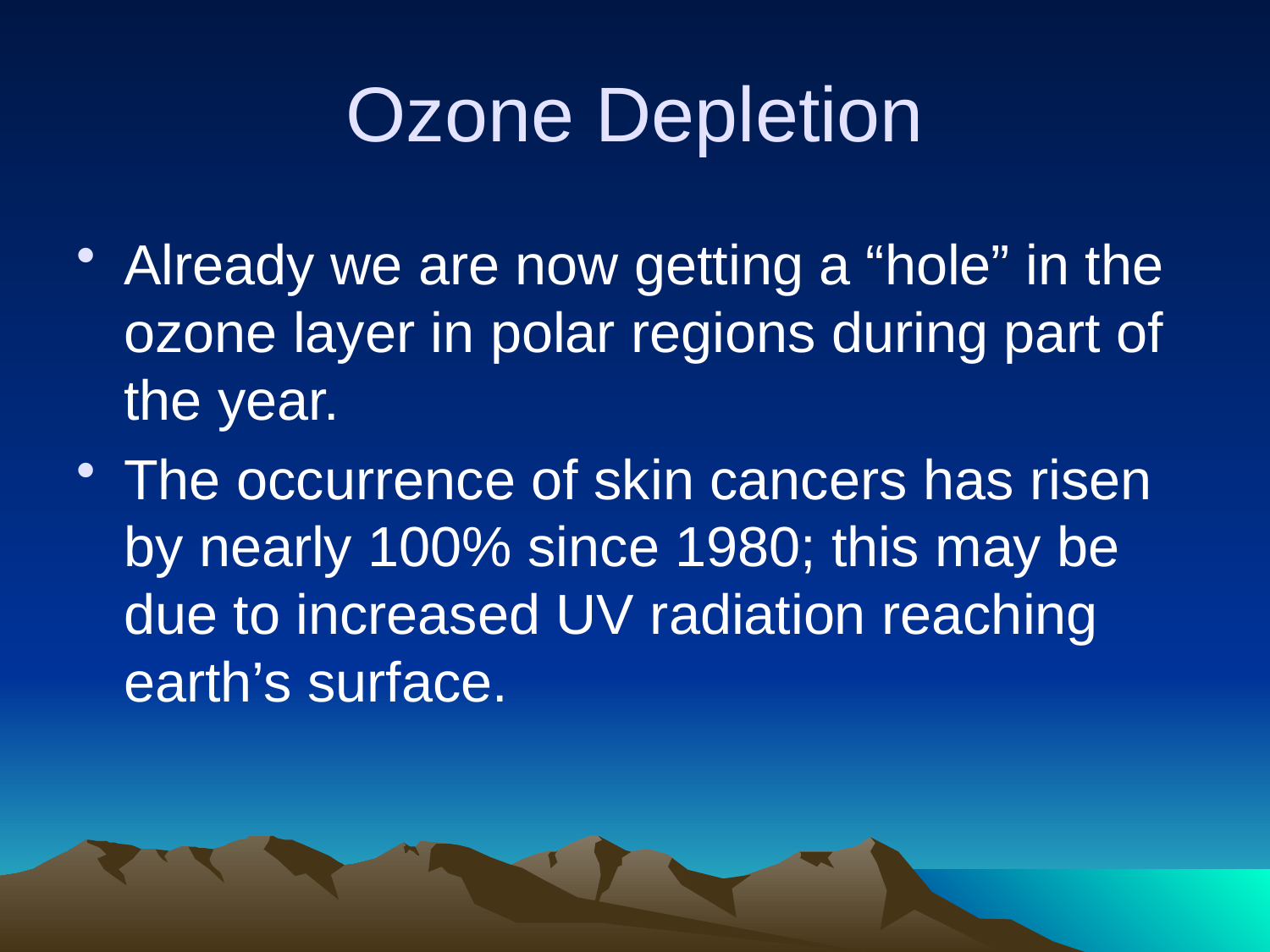

# Ozone Depletion
Already we are now getting a “hole” in the ozone layer in polar regions during part of the year.
The occurrence of skin cancers has risen by nearly 100% since 1980; this may be due to increased UV radiation reaching earth’s surface.